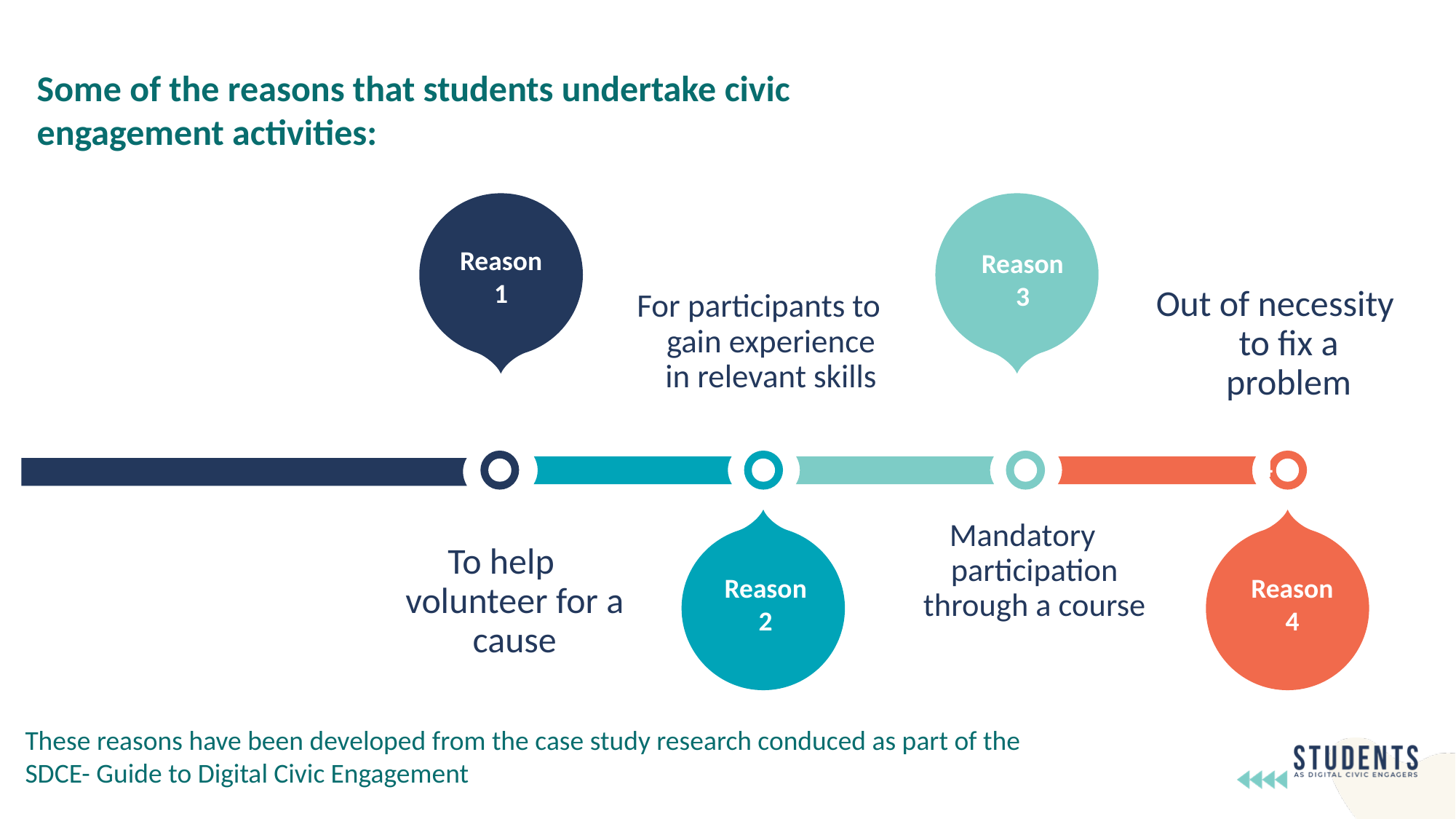

Some of the reasons that students undertake civic engagement activities:
Reason
1
Reason
3
Out of necessity to fix a problem

For participants to gain experience in relevant skills

Reason
2
Reason
4
Mandatory participation through a course

To help volunteer for a cause

Reason
2
Reason
4
These reasons have been developed from the case study research conduced as part of the SDCE- Guide to Digital Civic Engagement